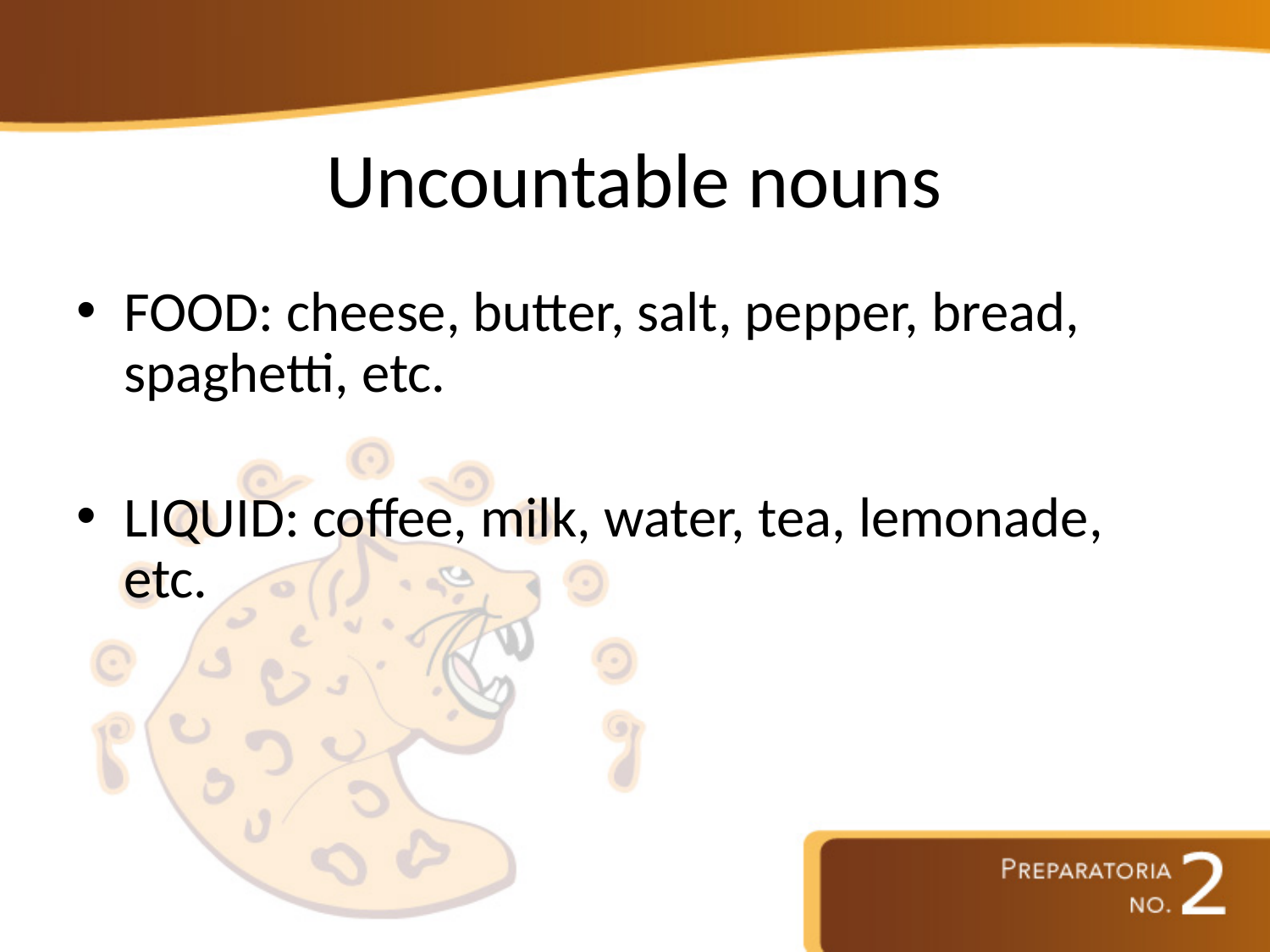

# Uncountable nouns
FOOD: cheese, butter, salt, pepper, bread, spaghetti, etc.

LIQUID: coffee, milk, water, tea, lemonade, etc.